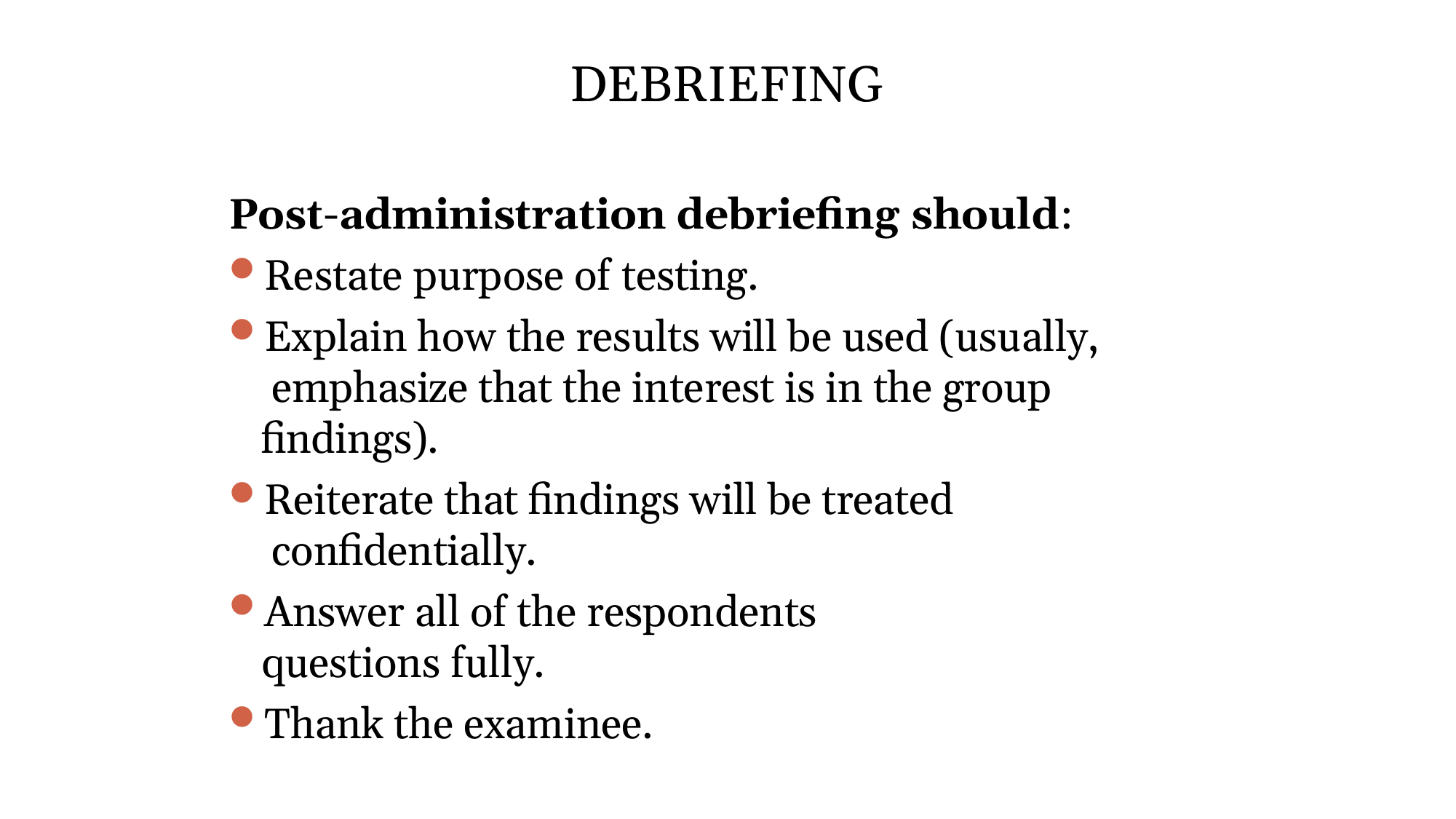

# DEBRIEFING
Post-administration debriefing should:
Restate purpose of testing.
Explain how the results will be used (usually,  emphasize that the interest is in the group  findings).
Reiterate that findings will be treated  confidentially.
Answer all of the respondents questions fully.
Thank the examinee.